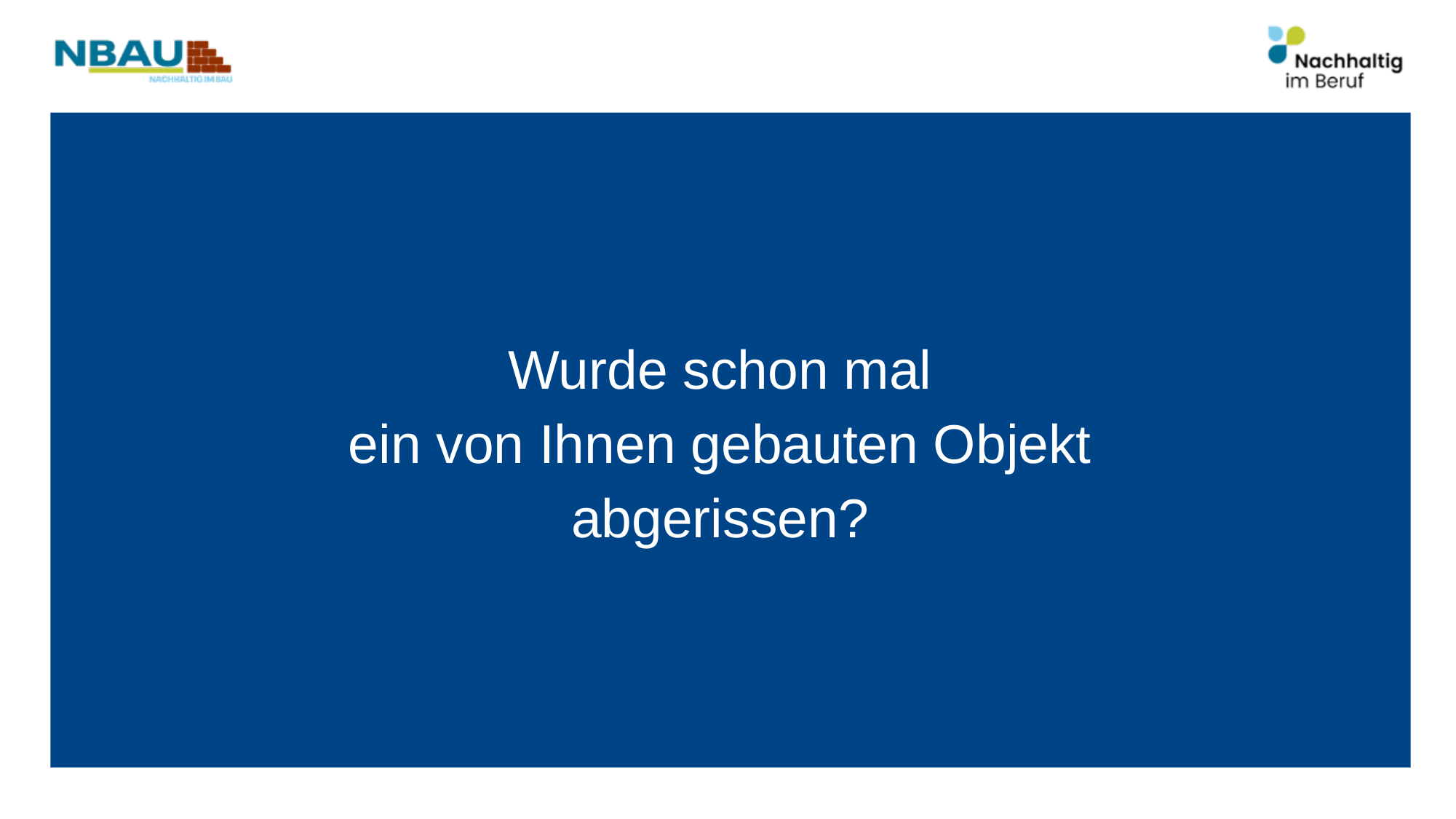

Wurde schon mal
ein von Ihnen gebauten Objekt
abgerissen?